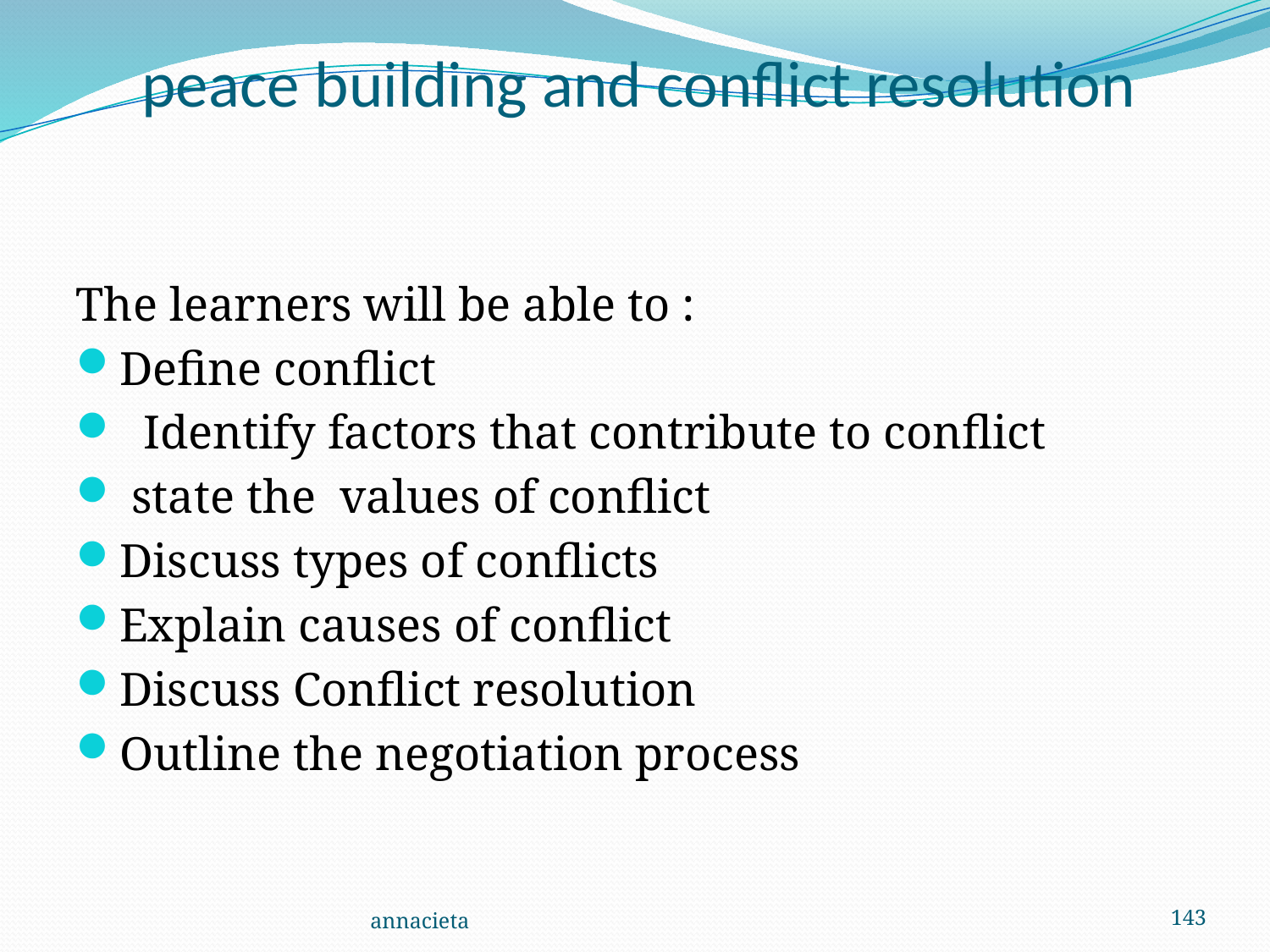

# peace building and conflict resolution
The learners will be able to :
Define conflict
  Identify factors that contribute to conflict
 state the  values of conflict
Discuss types of conflicts
Explain causes of conflict
Discuss Conflict resolution
Outline the negotiation process

annacieta
143